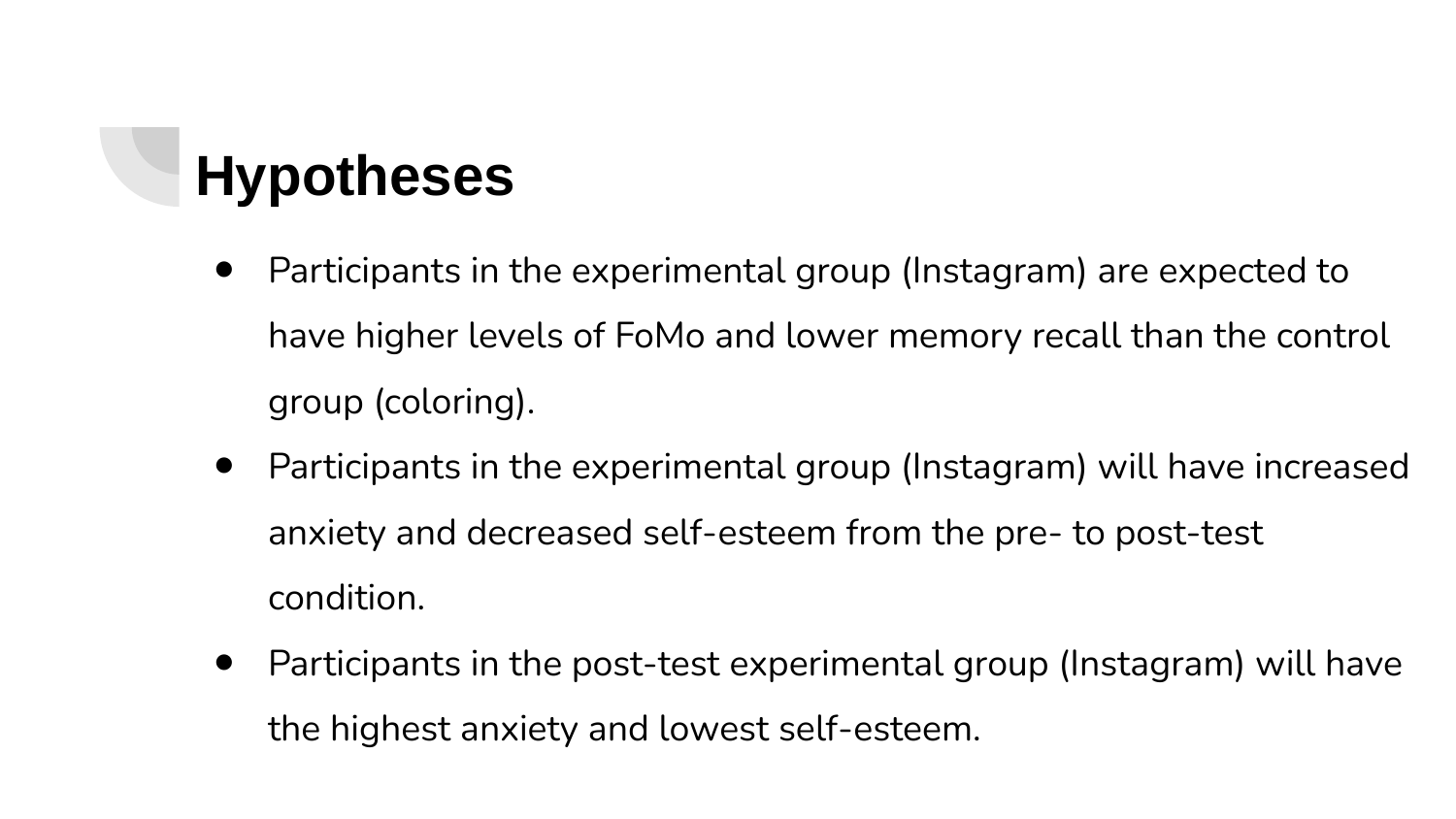

# Hypotheses
Participants in the experimental group (Instagram) are expected to have higher levels of FoMo and lower memory recall than the control group (coloring).
Participants in the experimental group (Instagram) will have increased anxiety and decreased self-esteem from the pre- to post-test condition.
Participants in the post-test experimental group (Instagram) will have the highest anxiety and lowest self-esteem.